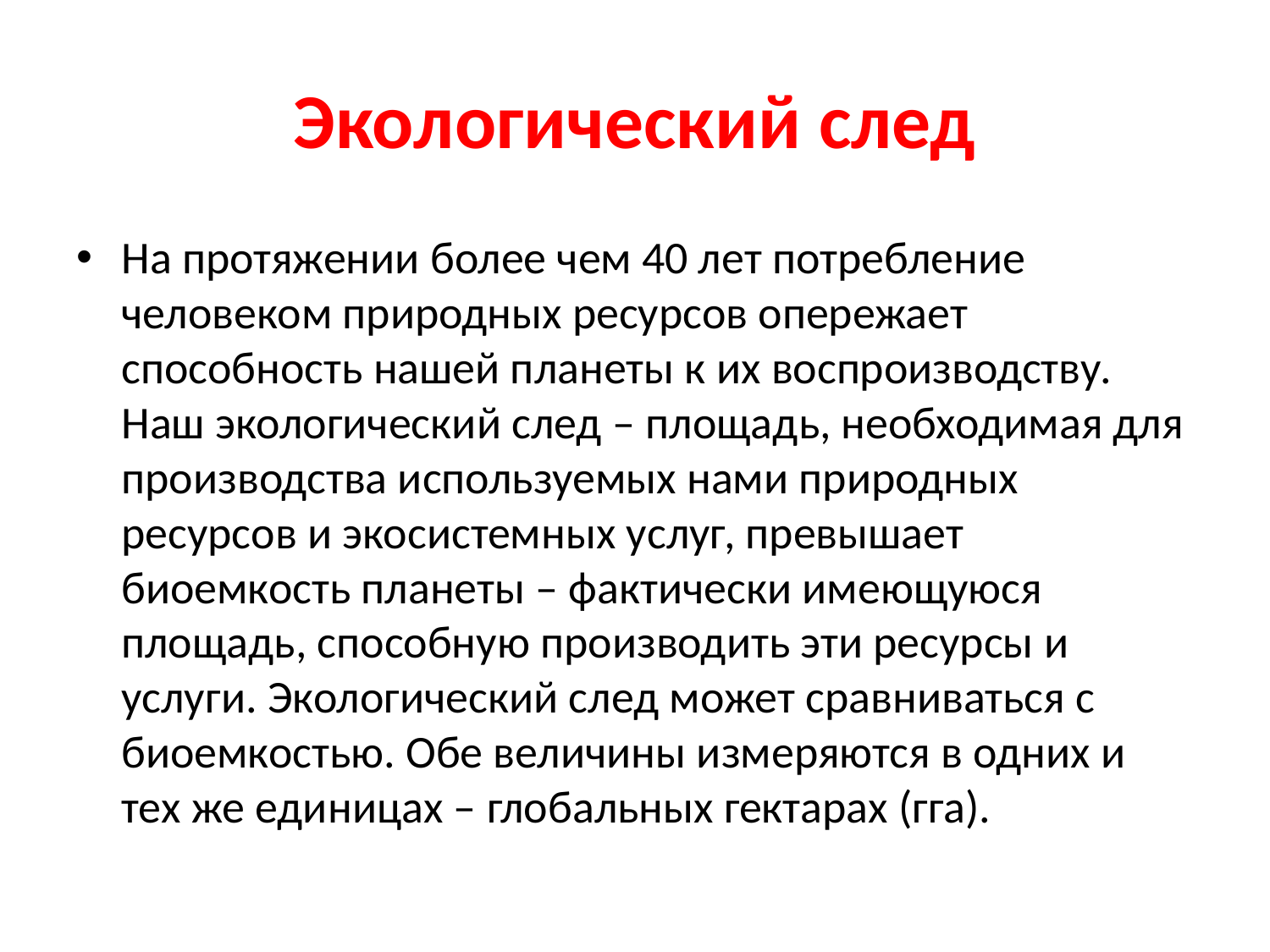

# Экологический след
На протяжении более чем 40 лет потребление человеком природных ресурсов опережает способность нашей планеты к их воспроизводству. Наш экологический след – площадь, необходимая для производства используемых нами природных ресурсов и экосистемных услуг, превышает биоемкость планеты – фактически имеющуюся площадь, способную производить эти ресурсы и услуги. Экологический след может сравниваться с биоемкостью. Обе величины измеряются в одних и тех же единицах – глобальных гектарах (гга).